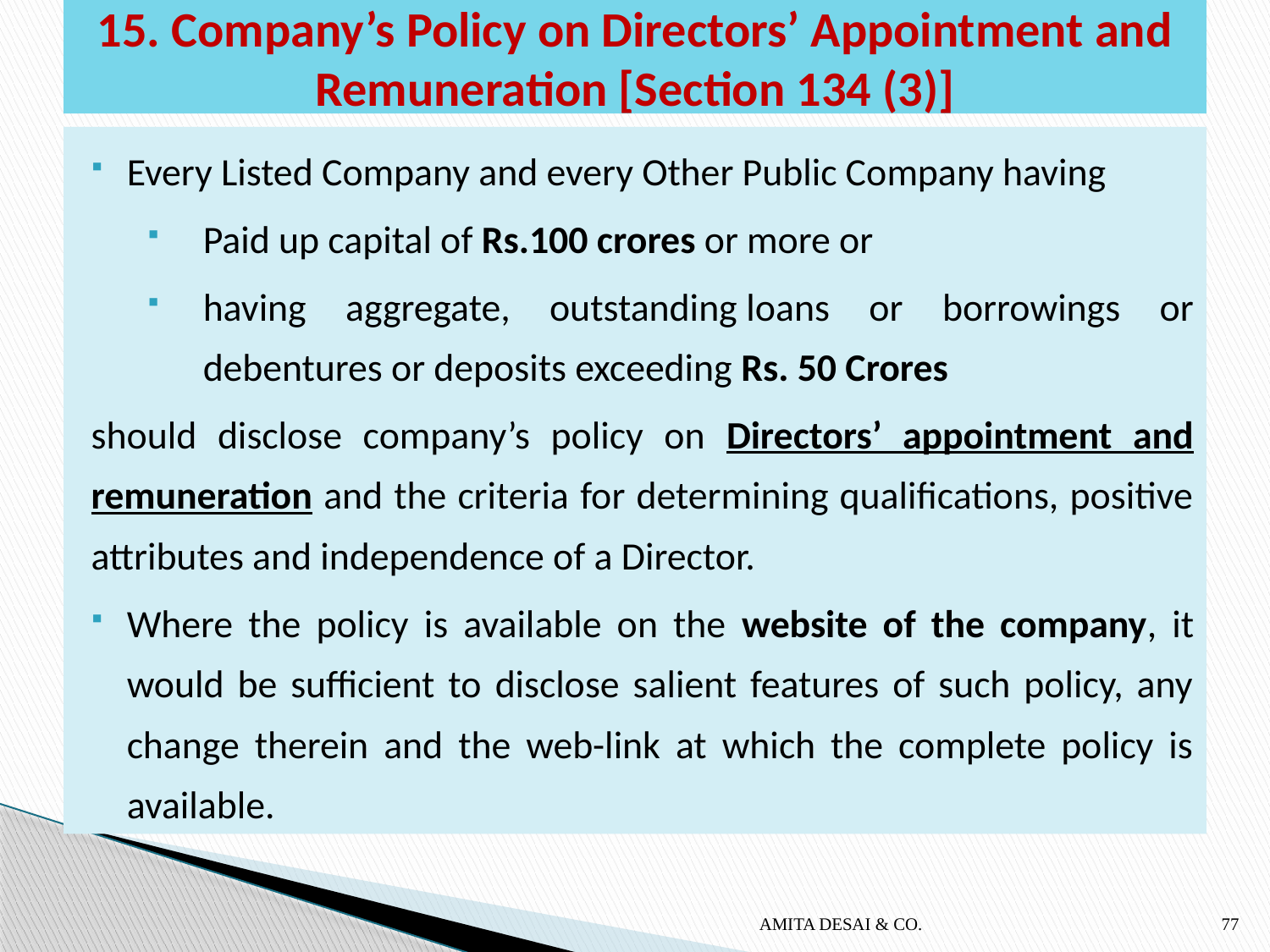

# 15. Company’s Policy on Directors’ Appointment and Remuneration [Section 134 (3)]
Every Listed Company and every Other Public Company having
Paid up capital of Rs.100 crores or more or
having aggregate, outstanding loans or borrowings or debentures or deposits exceeding Rs. 50 Crores
should disclose company’s policy on Directors’ appointment and remuneration and the criteria for determining qualifications, positive attributes and independence of a Director.
Where the policy is available on the website of the company, it would be sufficient to disclose salient features of such policy, any change therein and the web-link at which the complete policy is available.

AMITA DESAI & CO.
77